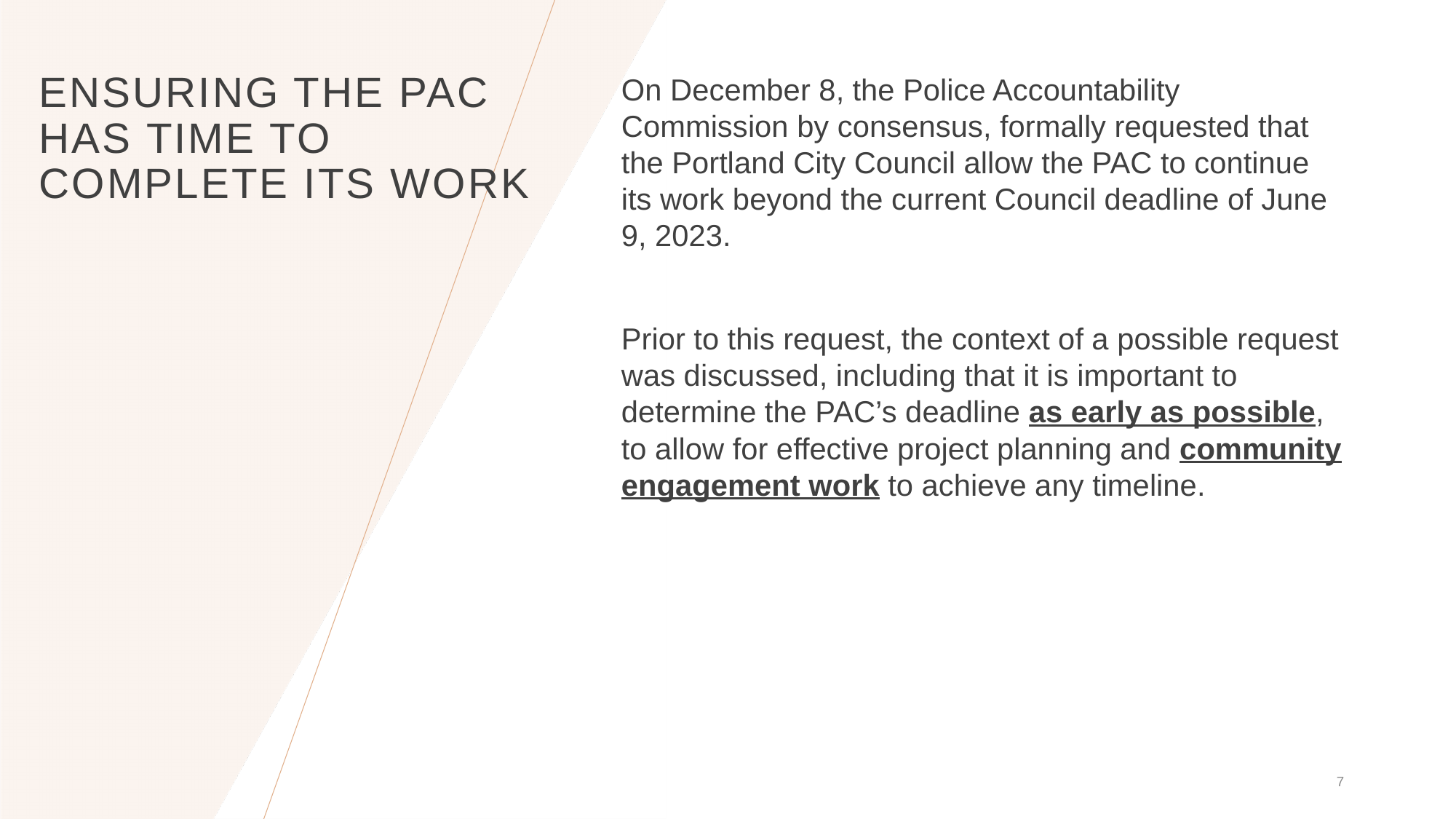

# Ensuring the PAC has time to complete its work
On December 8, the Police Accountability Commission by consensus, formally requested that the Portland City Council allow the PAC to continue its work beyond the current Council deadline of June 9, 2023.

Prior to this request, the context of a possible request was discussed, including that it is important to determine the PAC’s deadline as early as possible, to allow for effective project planning and community engagement work to achieve any timeline.
7